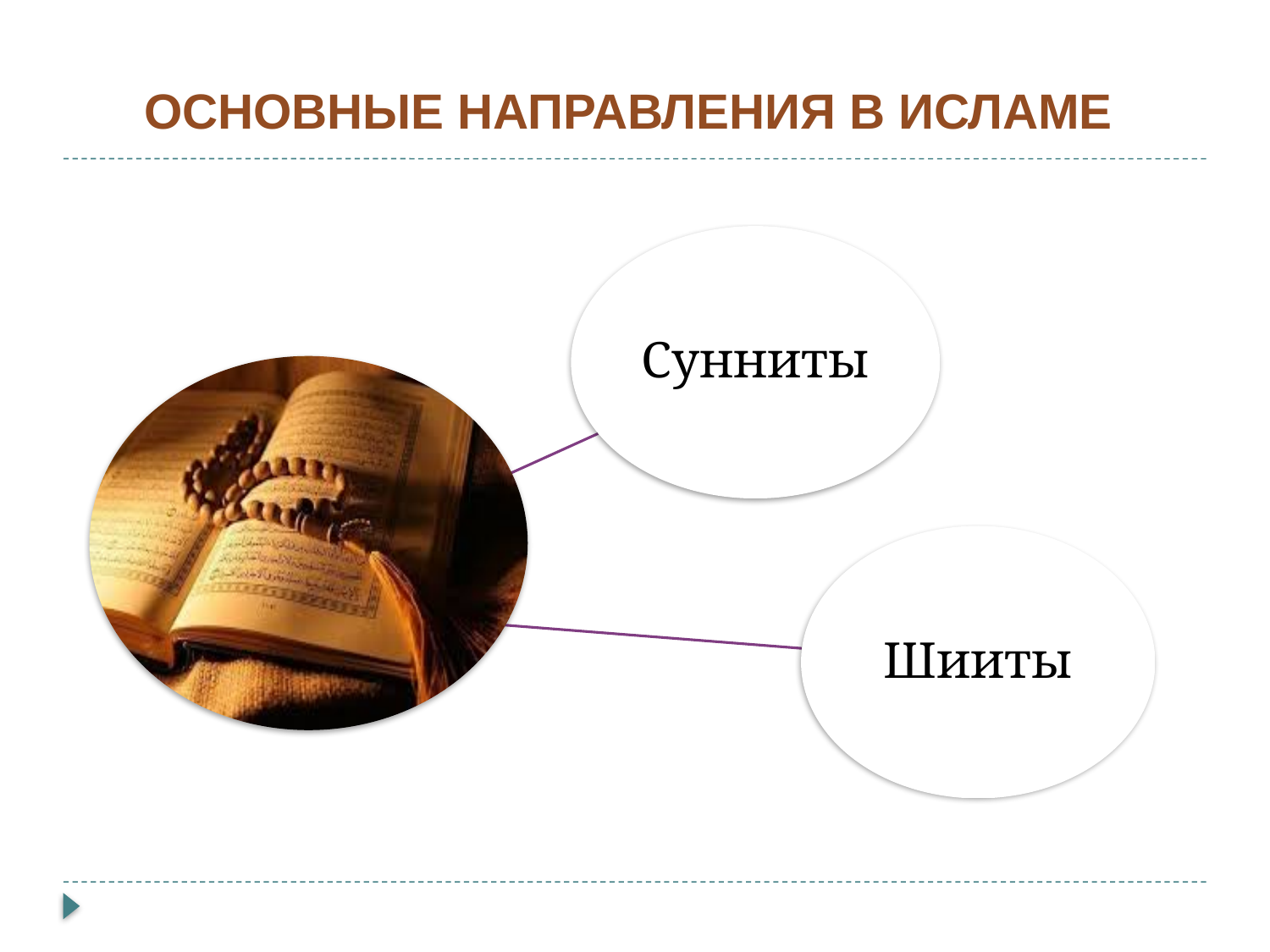

# ОСНОВНЫЕ НАПРАВЛЕНИЯ В ИСЛАМЕ
Сунниты
Шииты